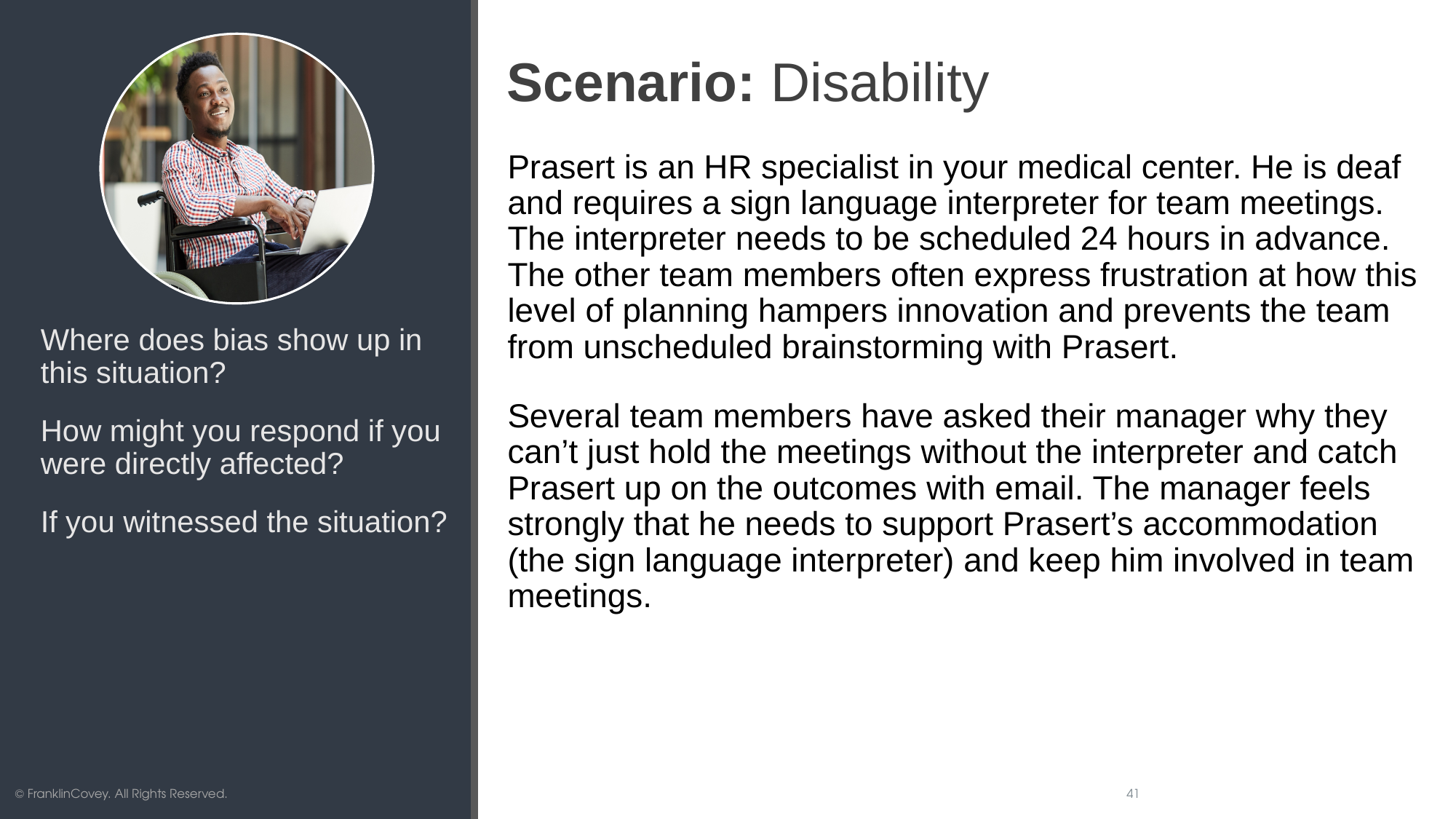

# Scenario: Disability
Prasert is an HR specialist in your medical center. He is deaf and requires a sign language interpreter for team meetings. The interpreter needs to be scheduled 24 hours in advance. The other team members often express frustration at how this level of planning hampers innovation and prevents the team from unscheduled brainstorming with Prasert.
Several team members have asked their manager why they can’t just hold the meetings without the interpreter and catch Prasert up on the outcomes with email. The manager feels strongly that he needs to support Prasert’s accommodation (the sign language interpreter) and keep him involved in team meetings.